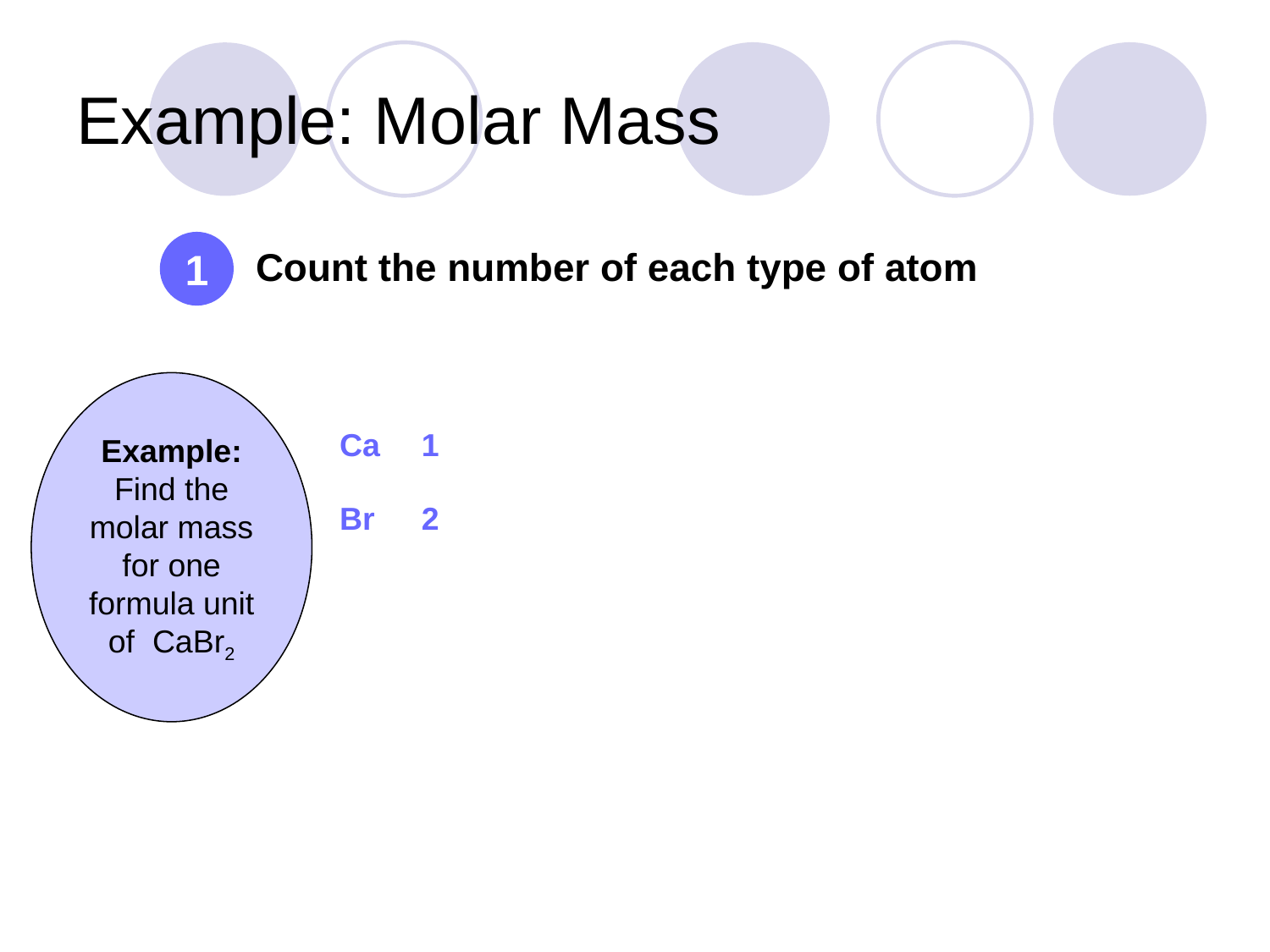

# Example: Molar Mass
1
Count the number of each type of atom
Example:
Find the molar mass for one formula unit of  CaBr2
Ca
1
Br
2